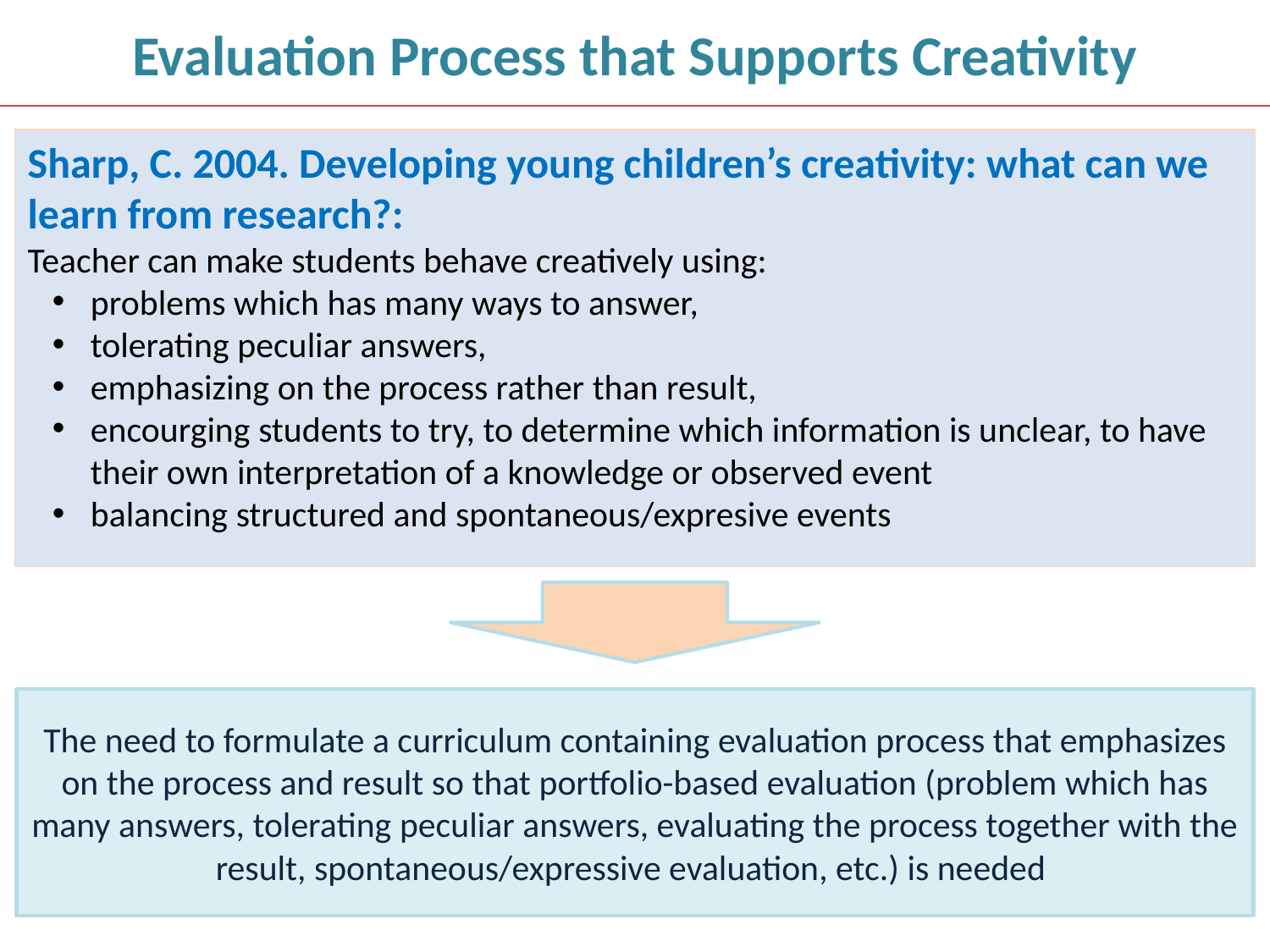

Evaluation Process that Supports Creativity
Sharp, C. 2004. Developing young children’s creativity: what can we learn from research?:
Teacher can make students behave creatively using:
problems which has many ways to answer,
tolerating peculiar answers,
emphasizing on the process rather than result,
encourging students to try, to determine which information is unclear, to have their own interpretation of a knowledge or observed event
balancing structured and spontaneous/expresive events

The need to formulate a curriculum containing evaluation process that emphasizes on the process and result so that portfolio-based evaluation (problem which has many answers, tolerating peculiar answers, evaluating the process together with the result, spontaneous/expressive evaluation, etc.) is needed
16